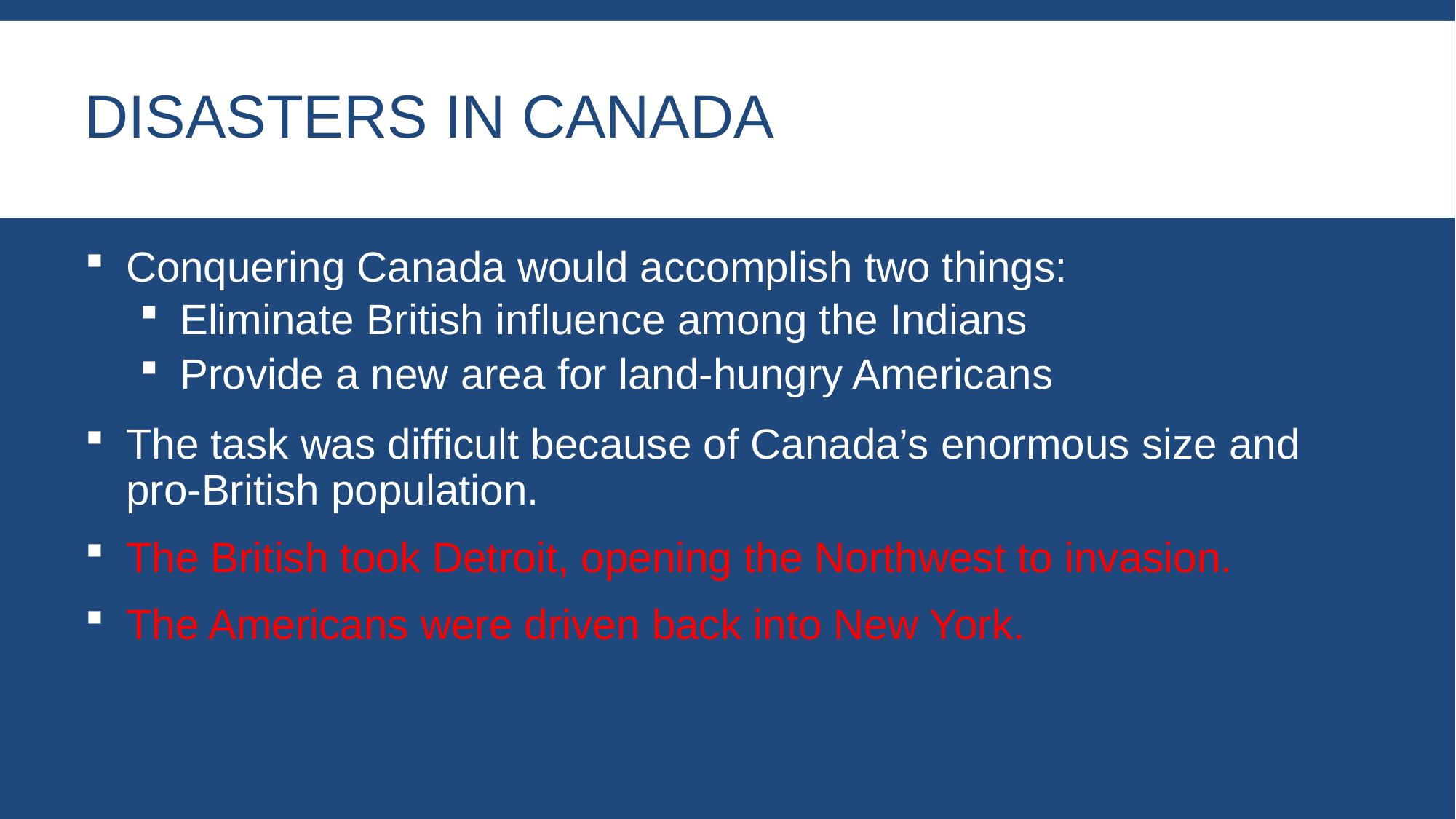

# Disasters in Canada
Conquering Canada would accomplish two things:
Eliminate British influence among the Indians
Provide a new area for land-hungry Americans
The task was difficult because of Canada’s enormous size and pro-British population.
The British took Detroit, opening the Northwest to invasion.
The Americans were driven back into New York.